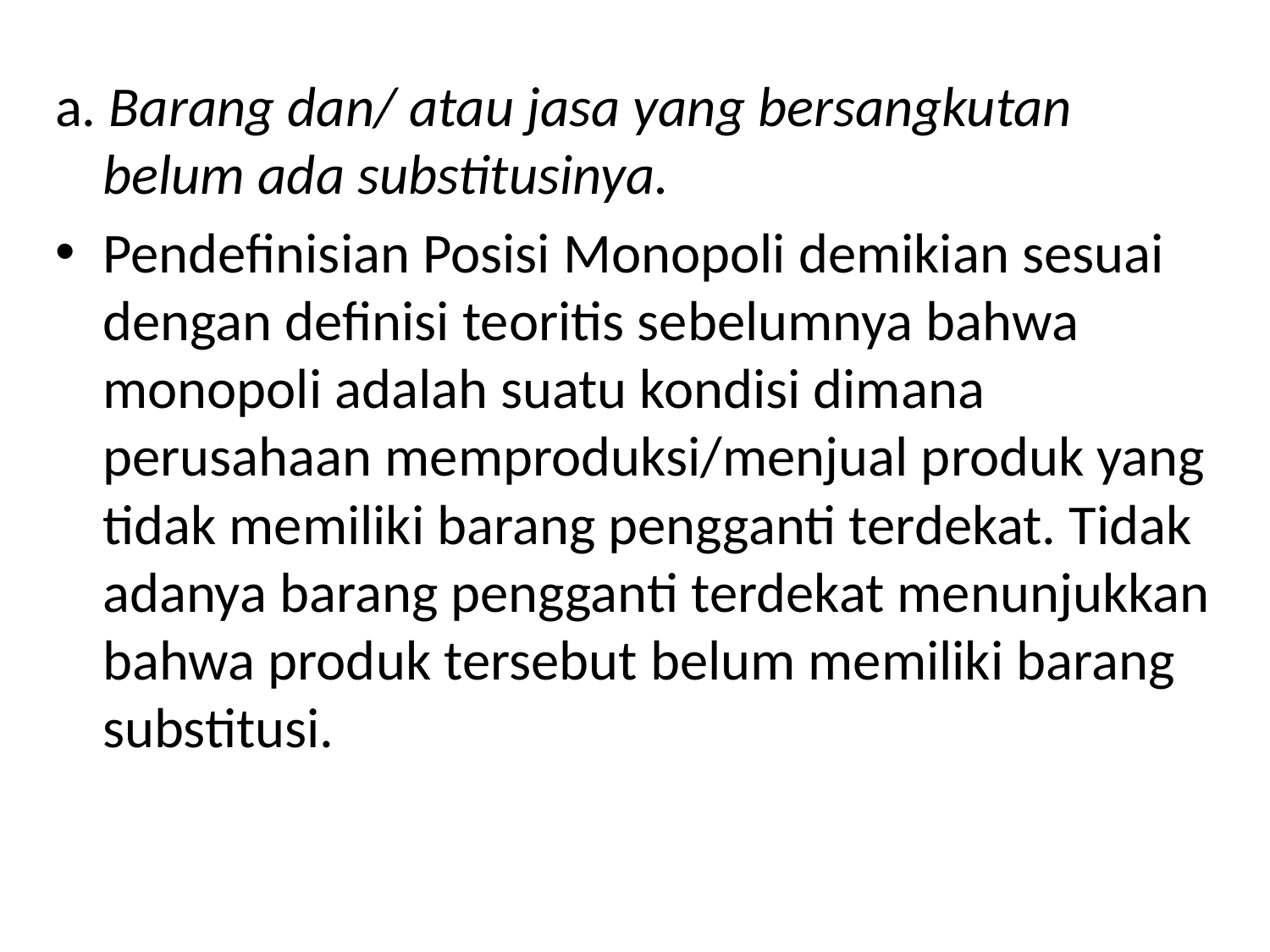

a. Barang dan/ atau jasa yang bersangkutan belum ada substitusinya.
Pendefinisian Posisi Monopoli demikian sesuai dengan definisi teoritis sebelumnya bahwa monopoli adalah suatu kondisi dimana perusahaan memproduksi/menjual produk yang tidak memiliki barang pengganti terdekat. Tidak adanya barang pengganti terdekat menunjukkan bahwa produk tersebut belum memiliki barang substitusi.